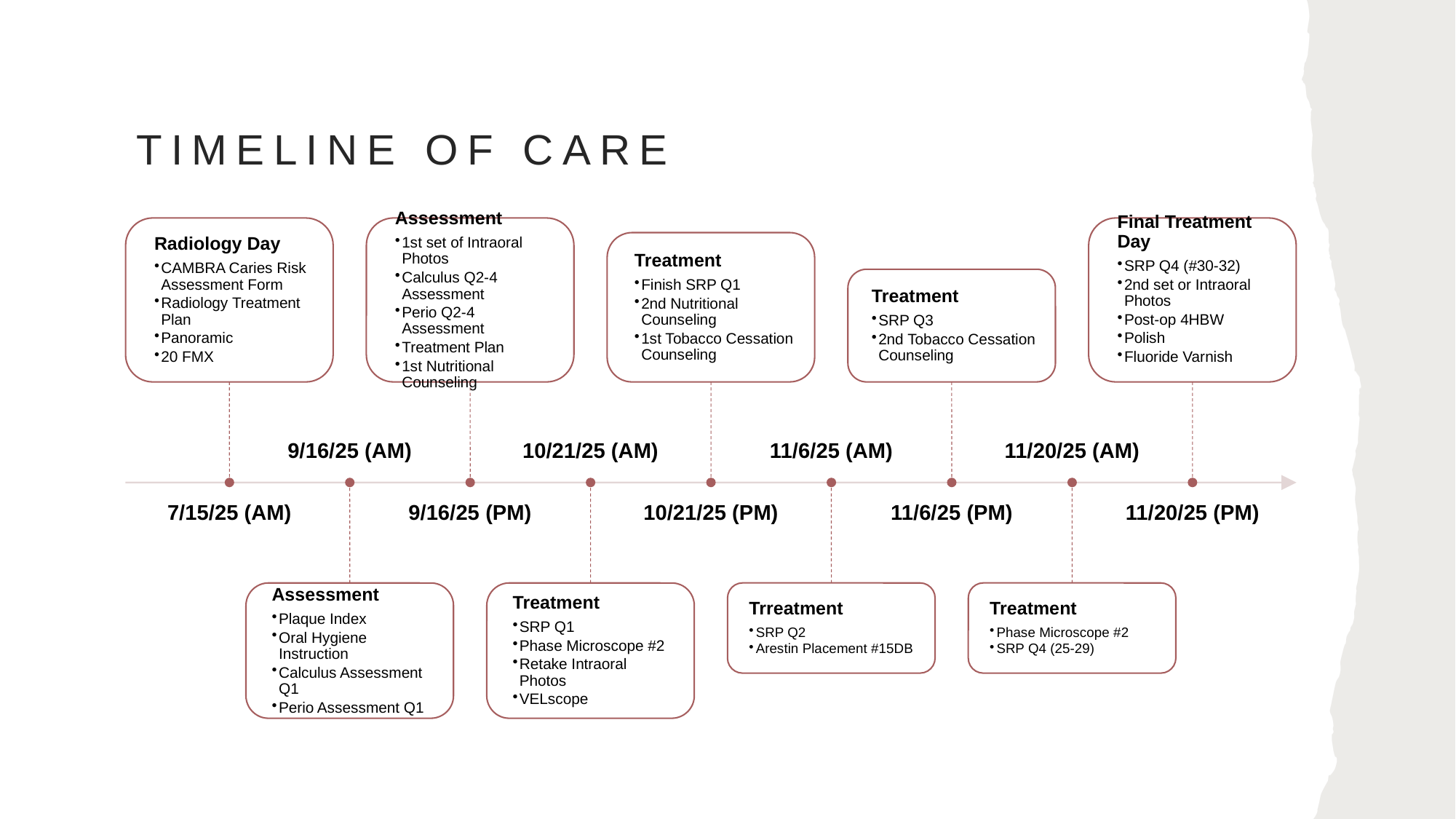

# TImeline of care
7/15/25 (AM)
Radiology Day
CAMBRA Caries Risk Assessment Form
Radiology Treatment Plan
Panoramic
20 FMX
9/16/25 (AM)
Assessment
Plaque Index
Oral Hygiene Instruction
Calculus Assessment Q1
Perio Assessment Q1
9/16/25 (PM)
Assessment
1st set of Intraoral Photos
Calculus Q2-4 Assessment
Perio Q2-4 Assessment
Treatment Plan
1st Nutritional Counseling
10/21/25 (AM)
Treatment
SRP Q1
Phase Microscope #2
Retake Intraoral Photos
VELscope
10/21/25 (PM)
Treatment
Finish SRP Q1
2nd Nutritional Counseling
1st Tobacco Cessation Counseling
11/6/25 (AM)
Trreatment
SRP Q2
Arestin Placement #15DB
11/6/25 (PM)
Treatment
SRP Q3
2nd Tobacco Cessation Counseling
11/20/25 (AM)
Treatment
Phase Microscope #2
SRP Q4 (25-29)
11/20/25 (PM)
Final Treatment Day
SRP Q4 (#30-32)
2nd set or Intraoral Photos
Post-op 4HBW
Polish
Fluoride Varnish